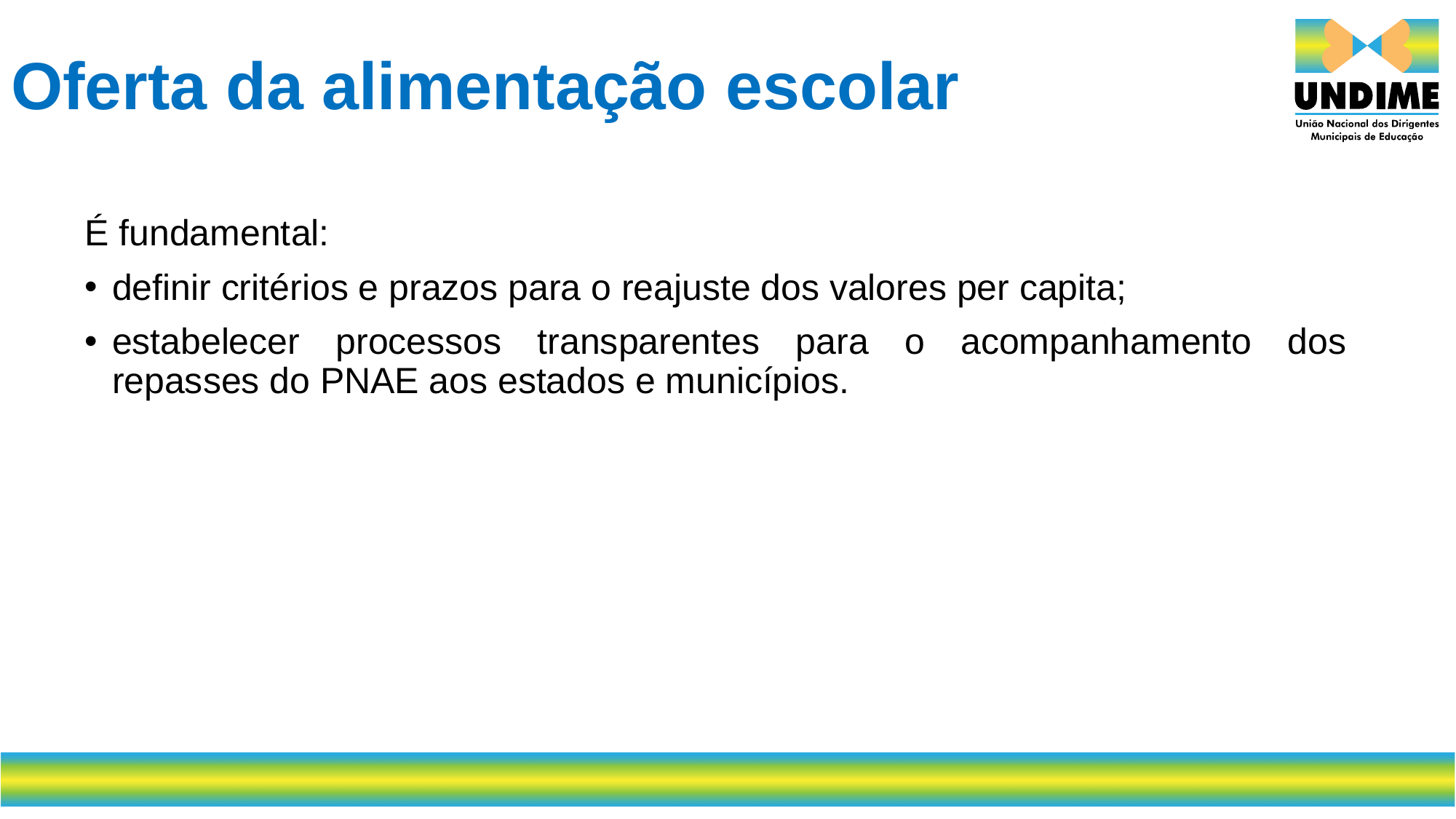

# Oferta da alimentação escolar
É fundamental:
definir critérios e prazos para o reajuste dos valores per capita;
estabelecer processos transparentes para o acompanhamento dos repasses do PNAE aos estados e municípios.